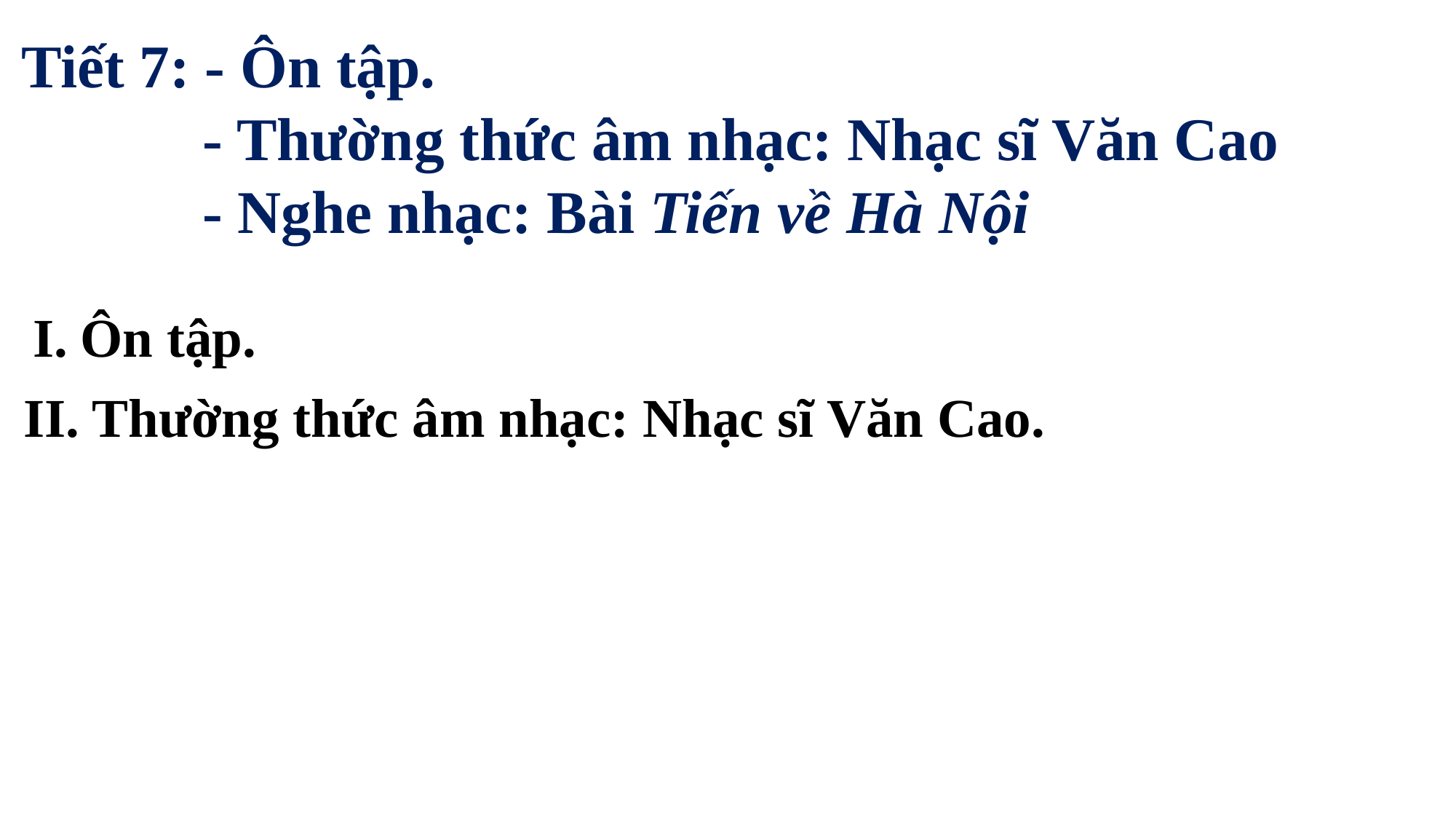

#
Tiết 7: - Ôn tập.
            - Thường thức âm nhạc: Nhạc sĩ Văn Cao
            - Nghe nhạc: Bài Tiến về Hà Nội
Ôn tập.

II. Thường thức âm nhạc: Nhạc sĩ Văn Cao.